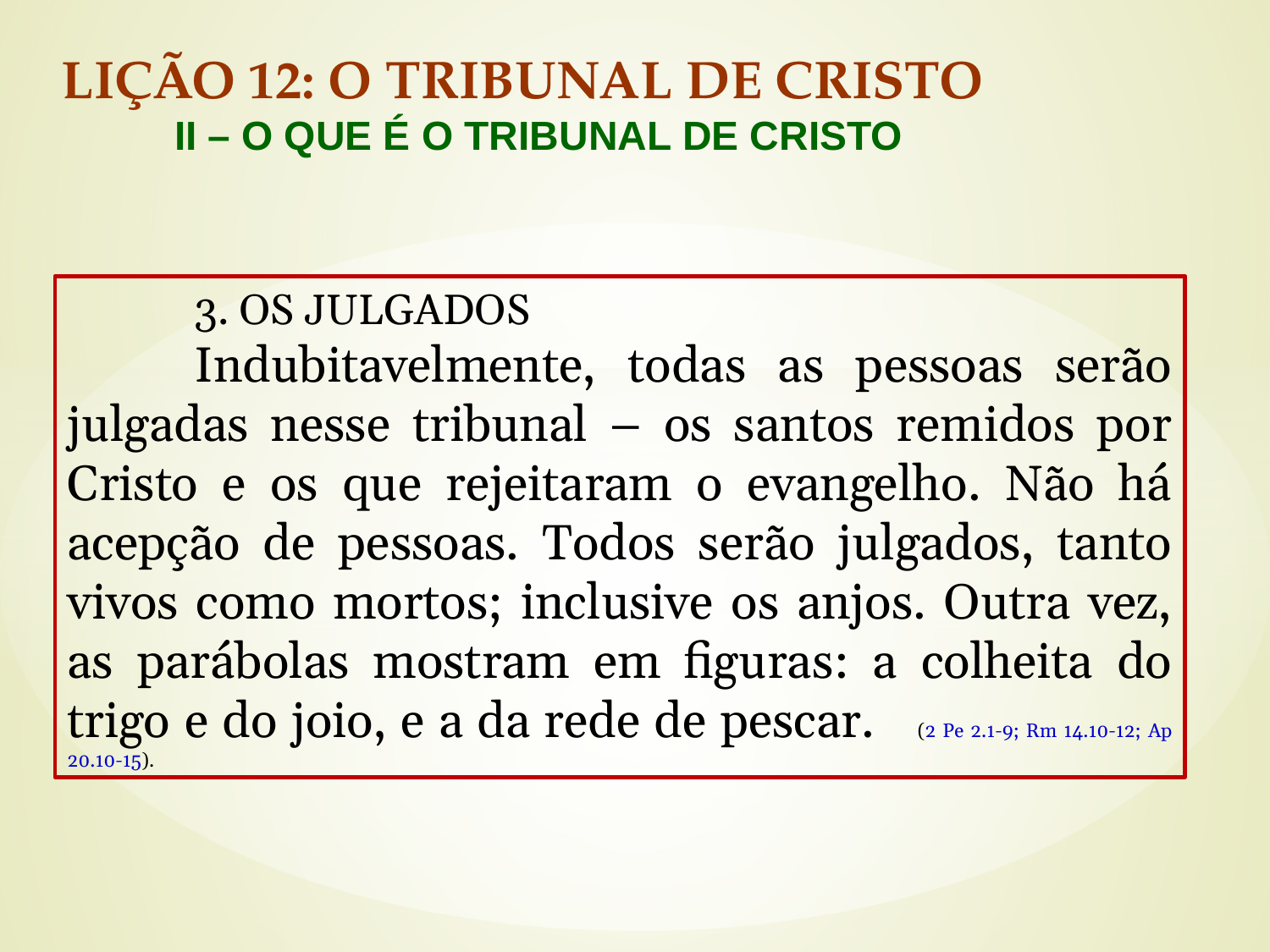

LIÇÃO 12: O TRIBUNAL DE CRISTO
	II – O QUE É O TRIBUNAL DE CRISTO
#
	3. OS JULGADOS
	Indubitavelmente, todas as pessoas serão julgadas nesse tribunal – os santos remidos por Cristo e os que rejeitaram o evangelho. Não há acepção de pessoas. Todos serão julgados, tanto vivos como mortos; inclusive os anjos. Outra vez, as parábolas mostram em figuras: a colheita do trigo e do joio, e a da rede de pescar.   (2 Pe 2.1-9; Rm 14.10-12; Ap 20.10-15).